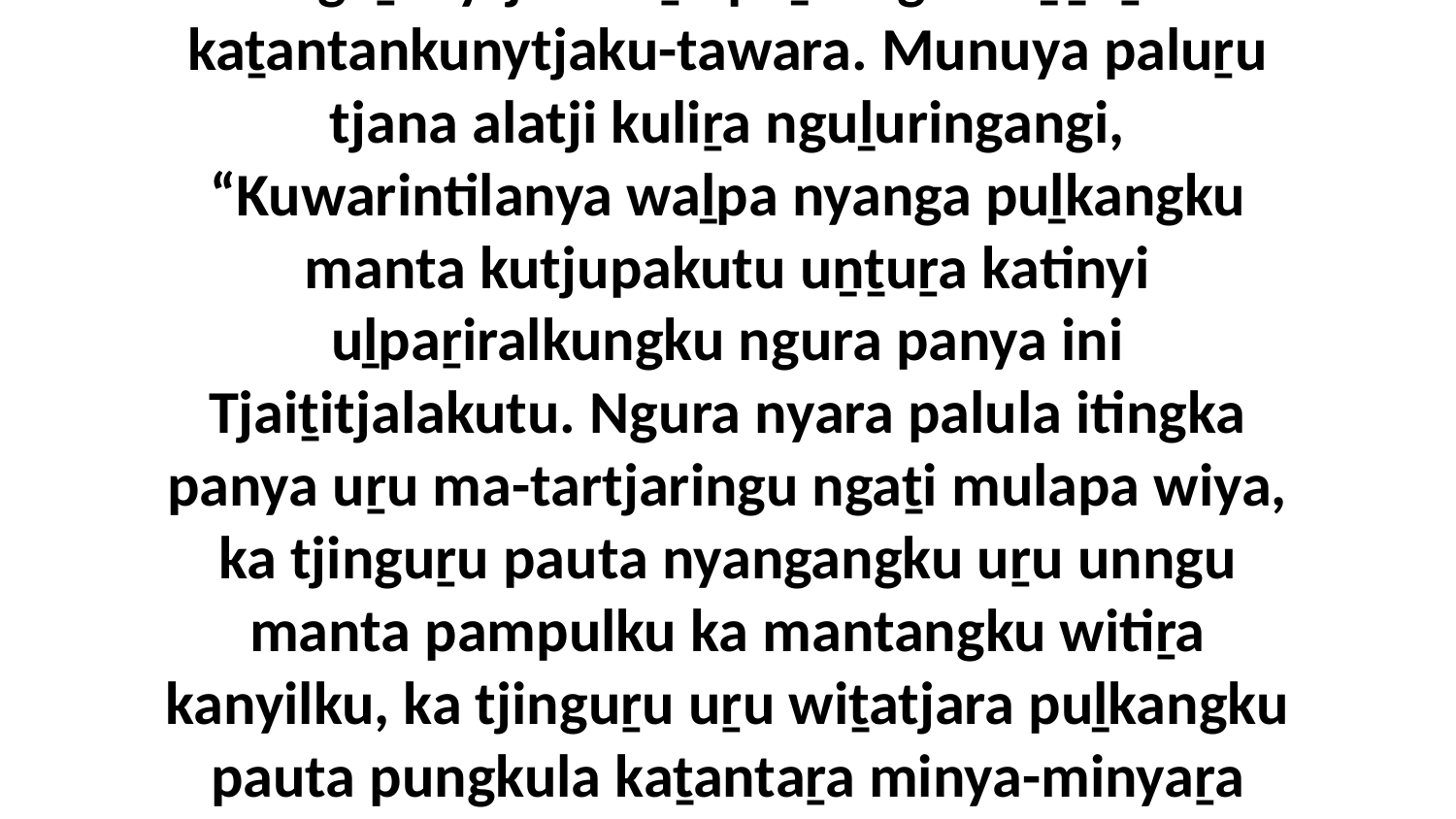

17 Palu puḻkaṟaya ilaṟa katuṟa utitjunu pauta panya puḻkangka katu munuya ruupangka karpinu. Munuya nyara palula maḻangka ruupa kutjupa tjuṯa mantjinu munuya pauta puḻkangka unnguwanungku para-karpiṟa aṟintanu pauta puḻka paluṟu witu ngaṟanytjaku uṟu puḻkangku uṉṯuṟa kaṯantankunytjaku-tawara. Munuya paluṟu tjana alatji kuliṟa nguḻuringangi, “Kuwarintilanya waḻpa nyanga puḻkangku manta kutjupakutu uṉṯuṟa katinyi uḻpaṟiralkungku ngura panya ini Tjaiṯitjalakutu. Ngura nyara palula itingka panya uṟu ma-tartjaringu ngaṯi mulapa wiya, ka tjinguṟu pauta nyangangku uṟu unngu manta pampulku ka mantangku witiṟa kanyilku, ka tjinguṟu uṟu wiṯatjara puḻkangku pauta pungkula kaṯantaṟa minya-minyaṟa wiyalku.” Alatjiya kuliṟa nguḻuringangi munuya palulanguṟu tiinta panya puḻka katu ngaṟapainya tjaṟuṟa karpiṟa tjunu waḻpangku manta tartjakutu uṉṯuṟa katinytjaku-tawara. Ka palulanguṟu waḻpangku pauta panya purkaṟangku uṉṯuṟa katiṟinangi wiluṟaralkungku.